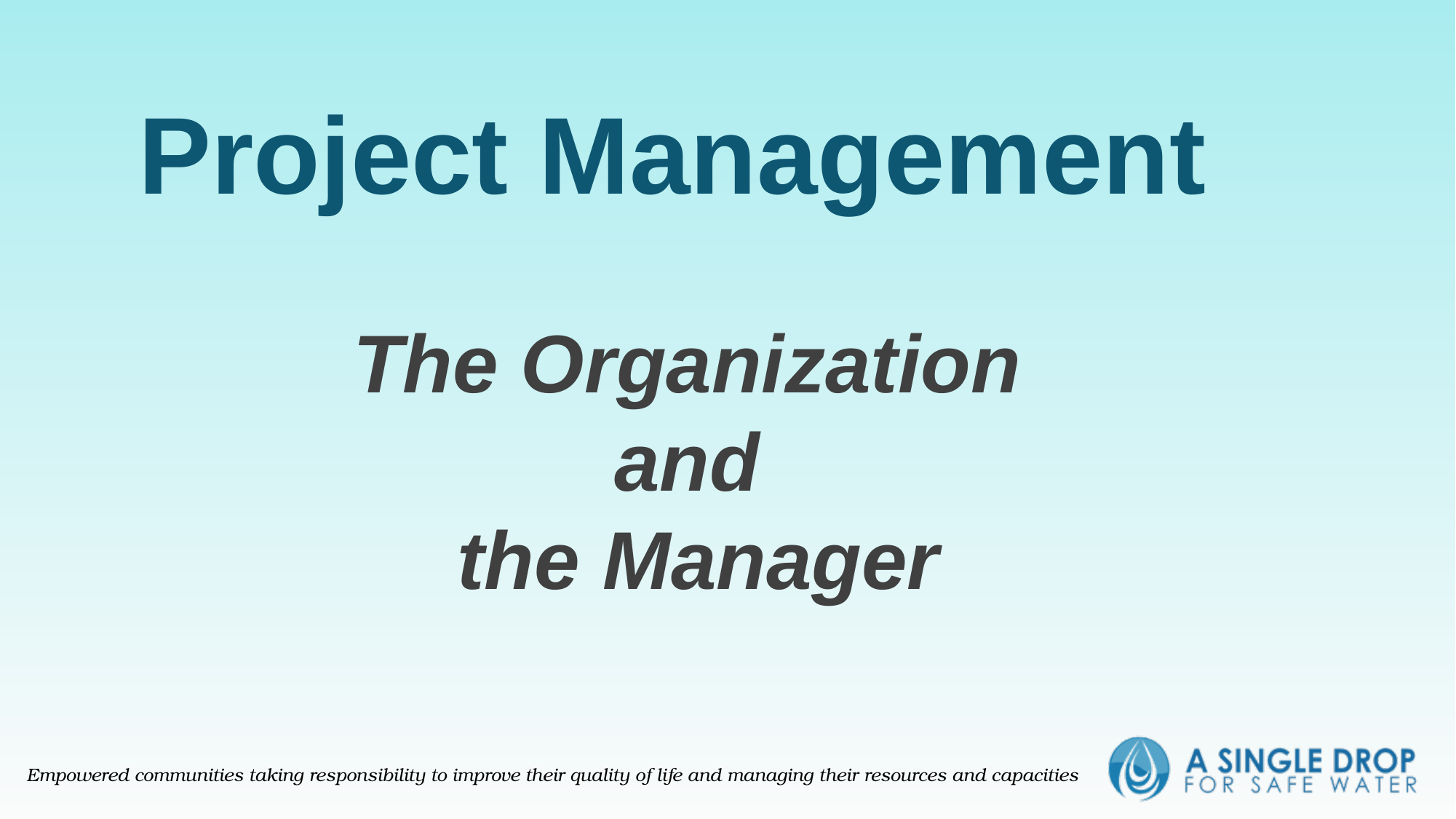

# Project Management
The Organization
and
the Manager